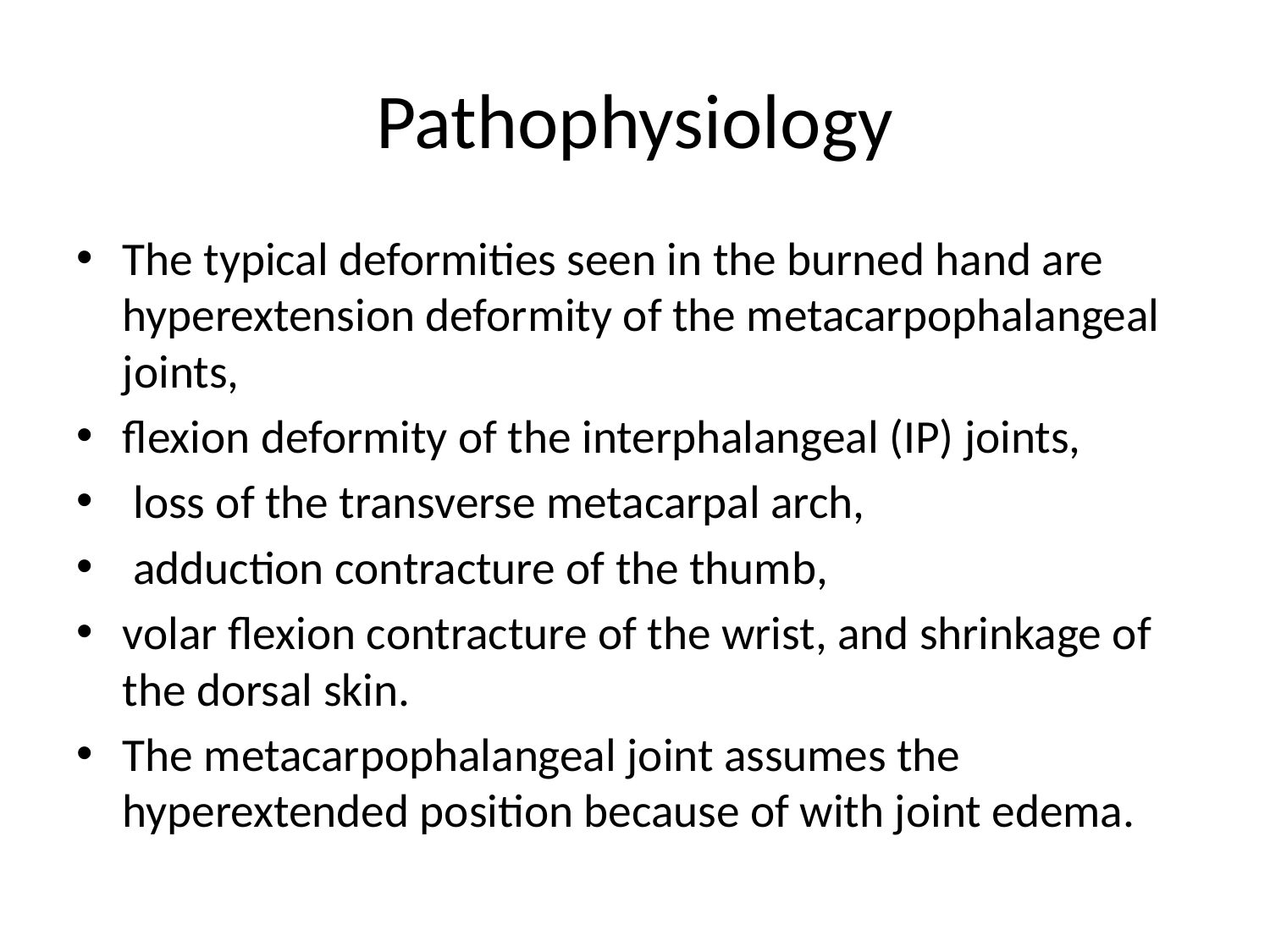

# Pathophysiology
The typical deformities seen in the burned hand are hyperextension deformity of the metacarpophalangeal joints,
flexion deformity of the interphalangeal (IP) joints,
 loss of the transverse metacarpal arch,
 adduction contracture of the thumb,
volar flexion contracture of the wrist, and shrinkage of the dorsal skin.
The metacarpophalangeal joint assumes the hyperextended position because of with joint edema.